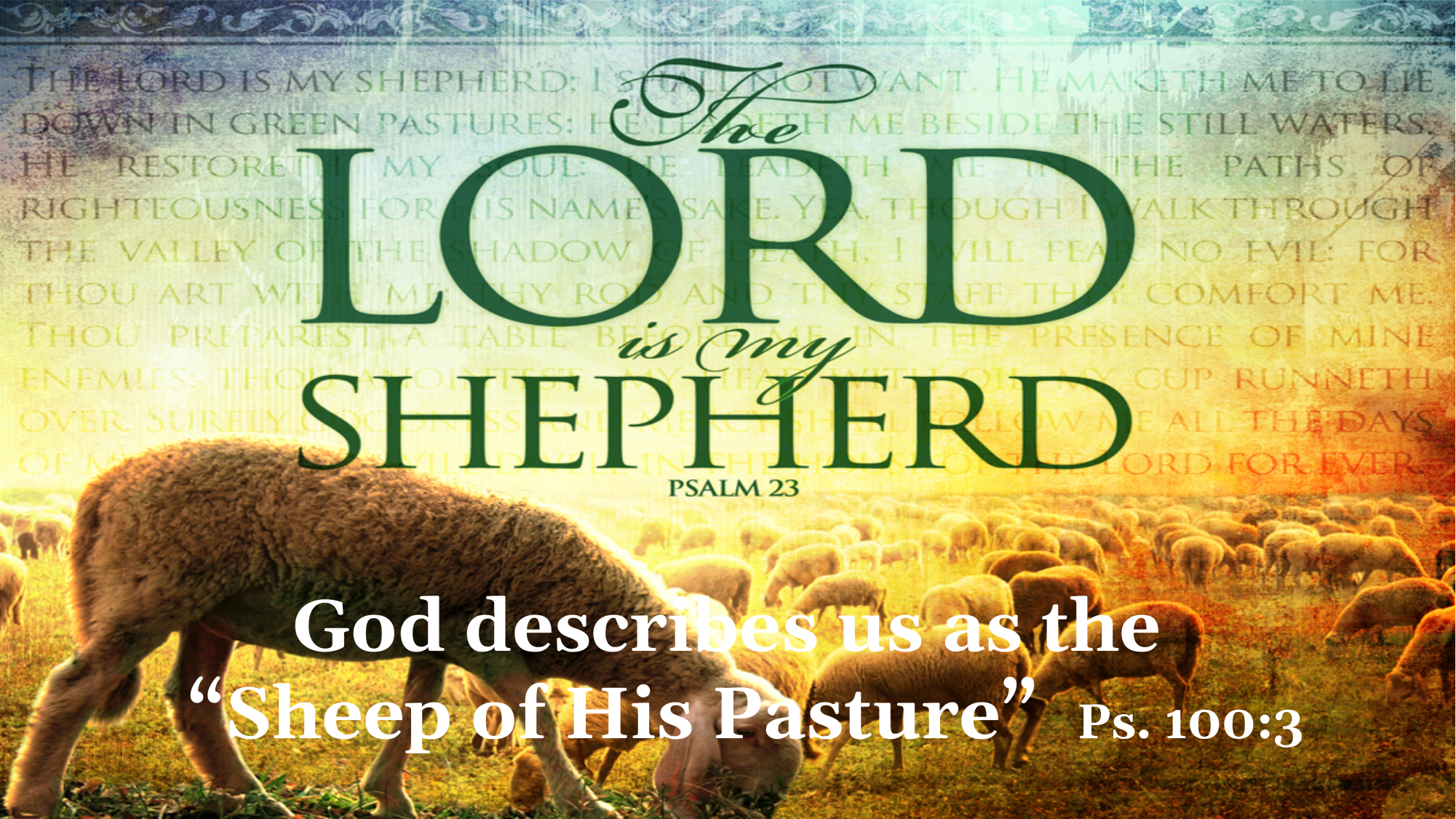

God describes us as the
 “Sheep of His Pasture”  Ps. 100:3